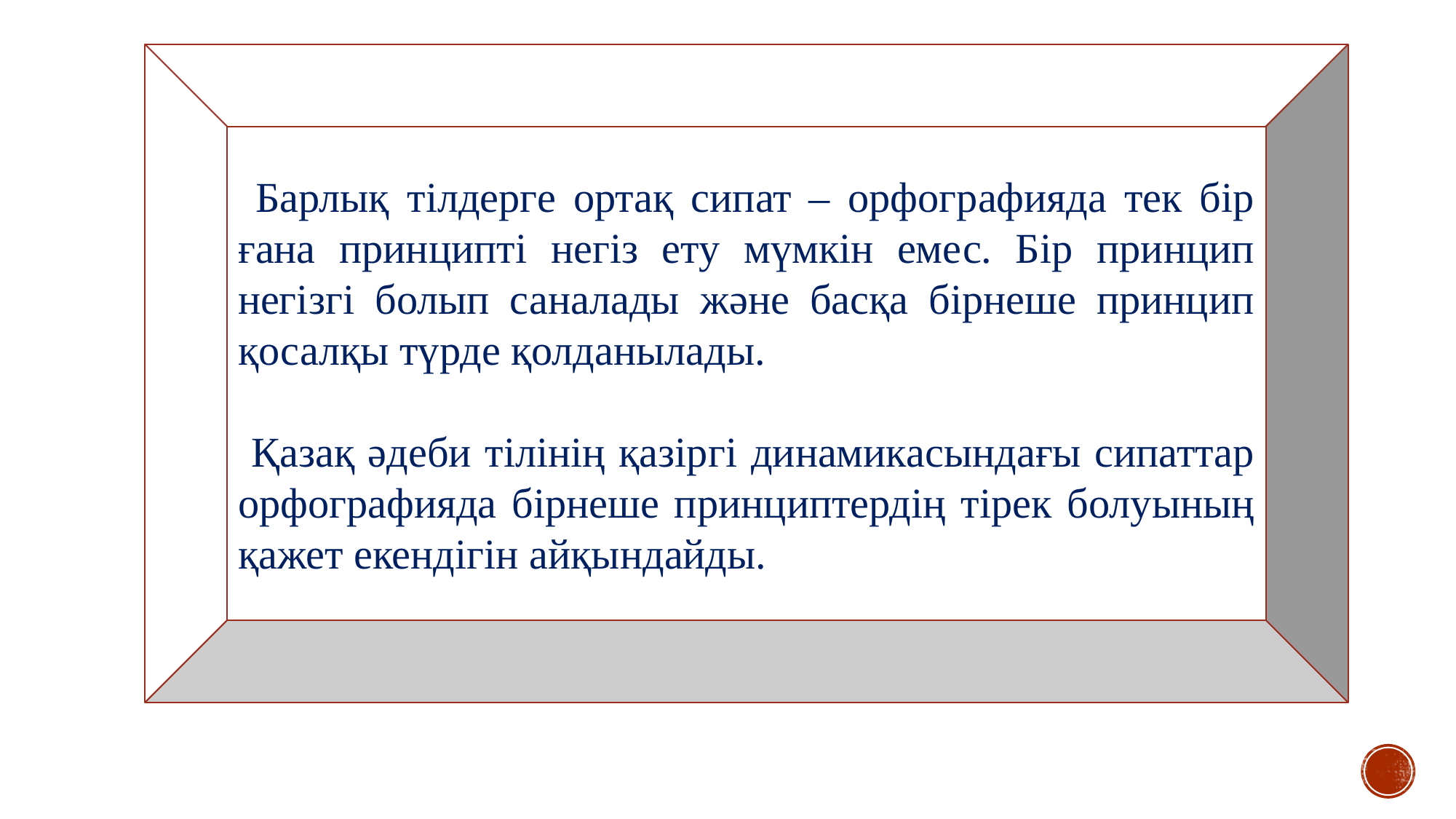

Барлық тілдерге ортақ сипат – орфографияда тек бір ғана принципті негіз ету мүмкін емес. Бір принцип негізгі болып саналады және басқа бірнеше принцип қосалқы түрде қолданылады.

 Қазақ әдеби тілінің қазіргі динамикасындағы сипаттар орфографияда бірнеше принциптердің тірек болуының қажет екендігін айқындайды.